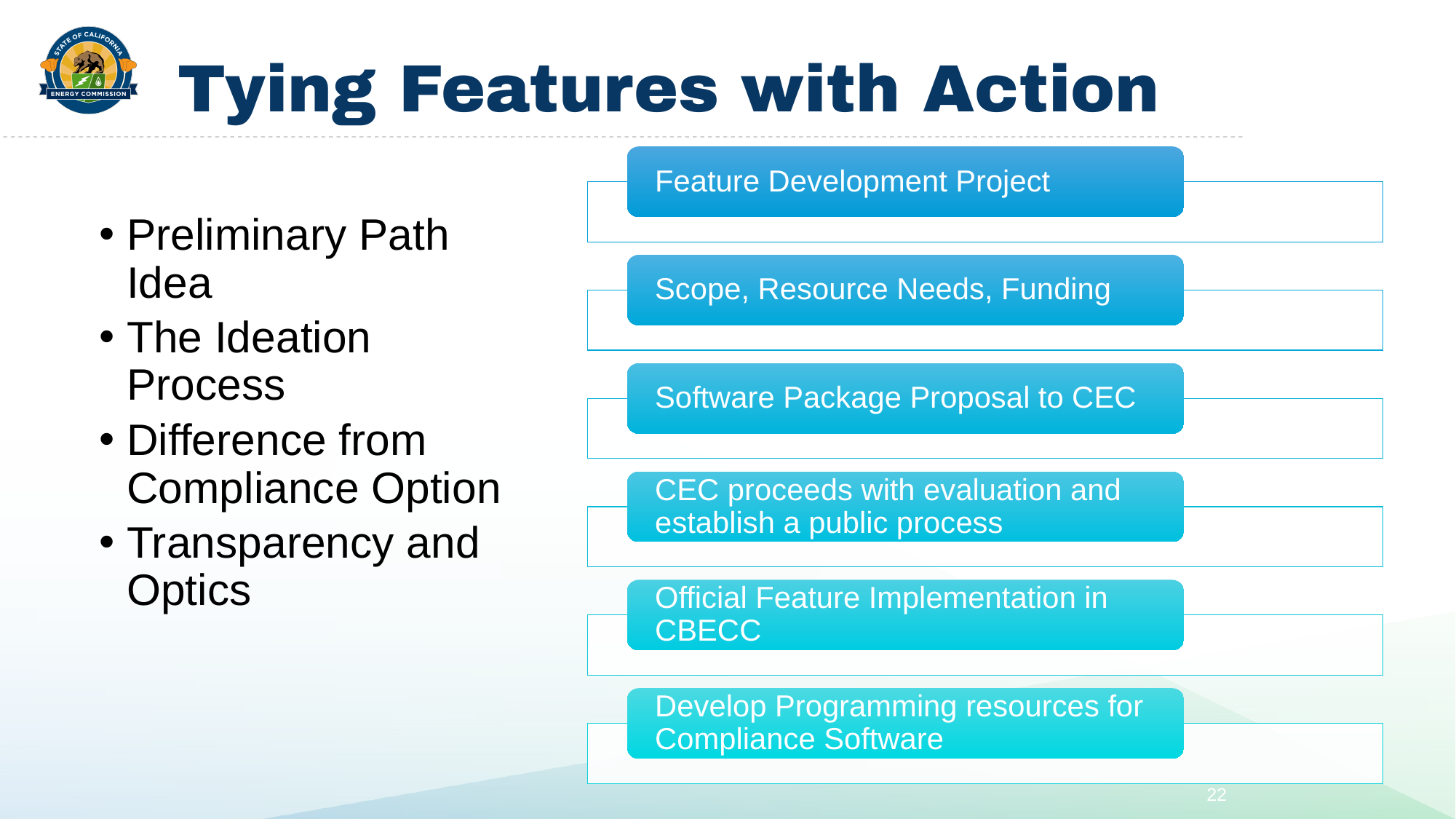

# Tying Features with Action
Feature Development Project
Scope, Resource Needs, Funding
Software Package Proposal to CEC
CEC proceeds with evaluation and establish a public process
Official Feature Implementation in CBECC
Develop Programming resources for Compliance Software

Preliminary Path Idea
The Ideation Process
Difference from Compliance Option
Transparency and Optics

22